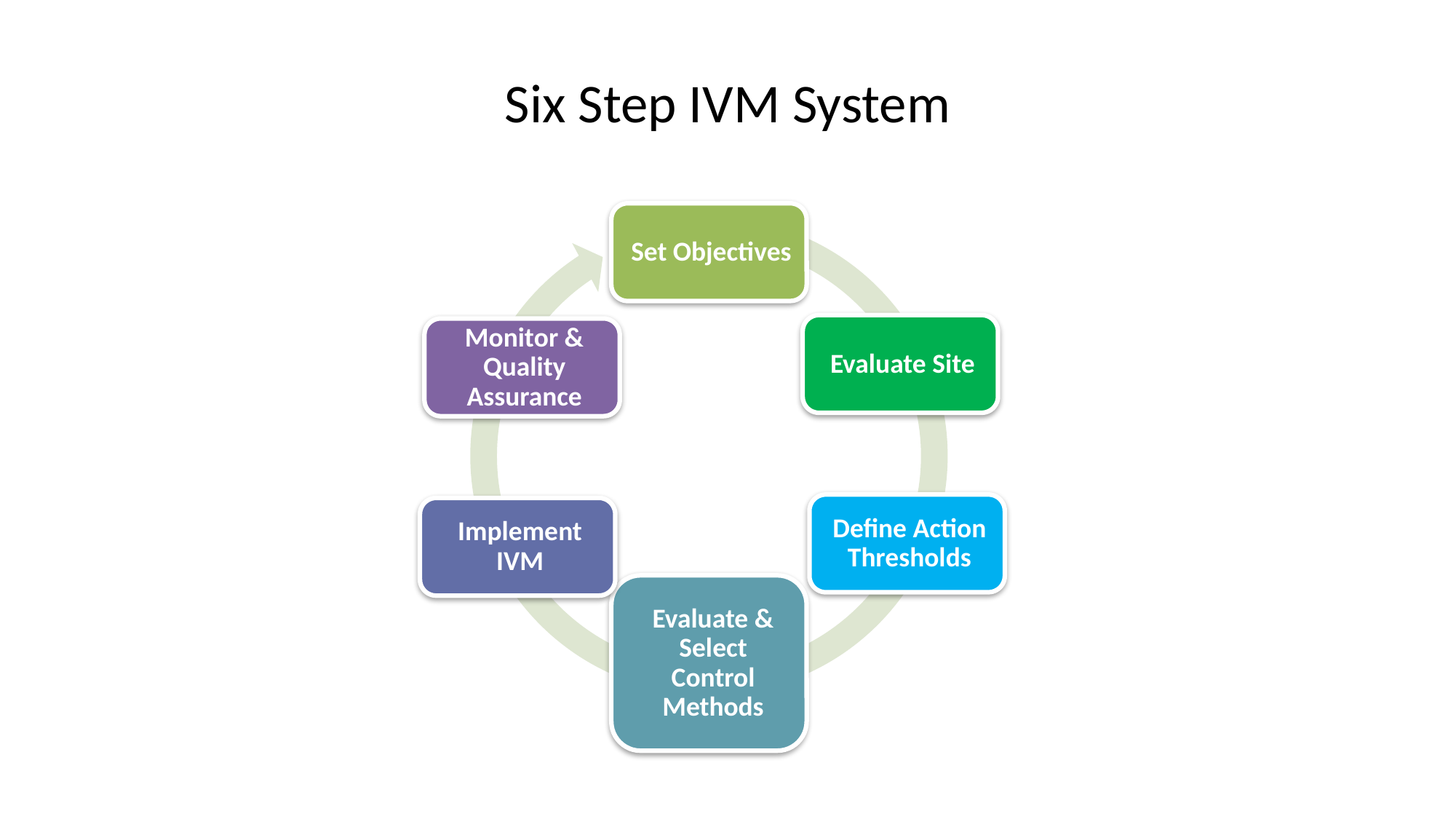

# Six Step IVM System
Set Objectives
Evaluate Site
Define Action Thresholds
Evaluate & Select Control Methods
Implement IVM
Monitor & Quality Assurance